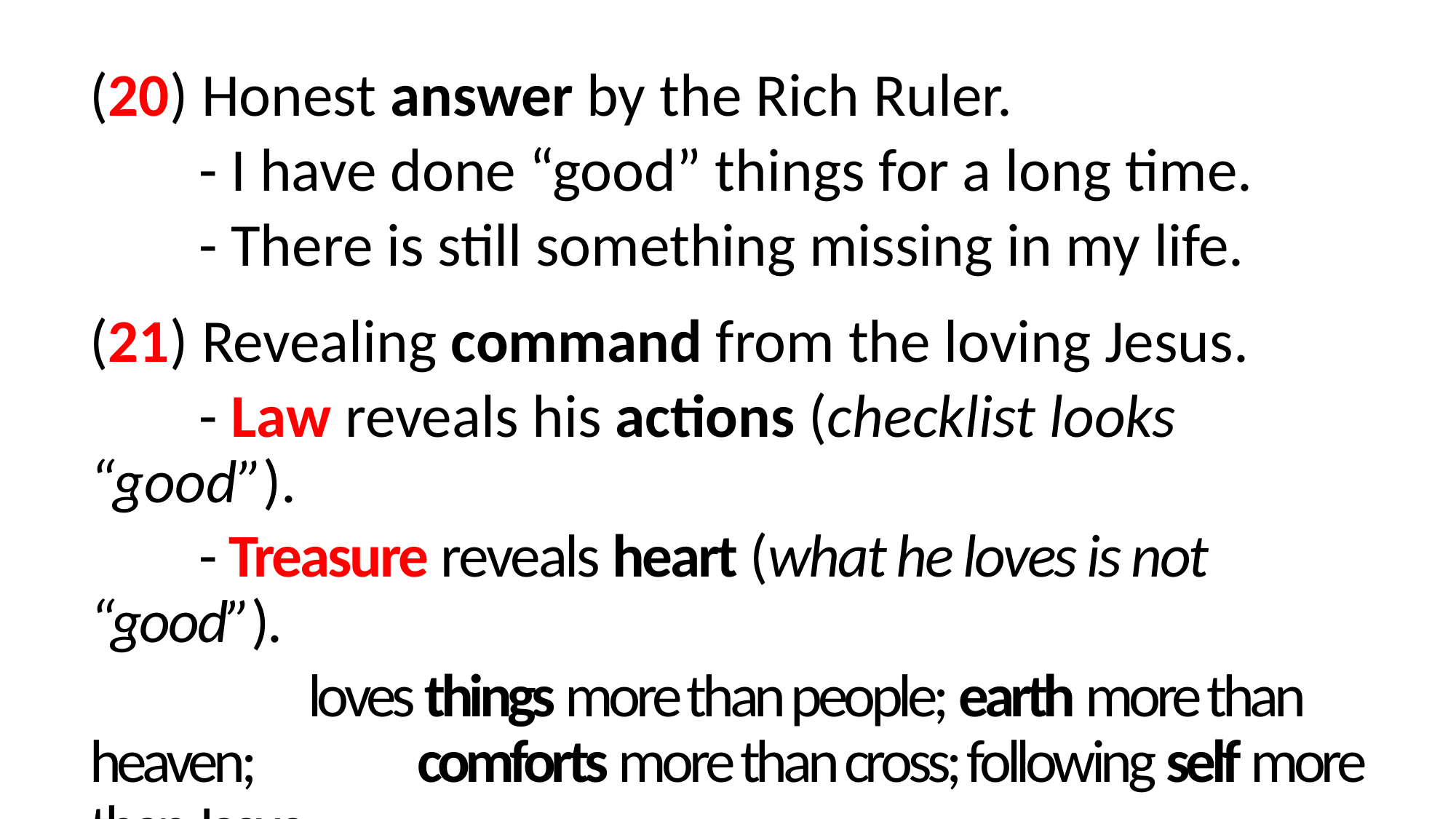

(20) Honest answer by the Rich Ruler.
	- I have done “good” things for a long time.
	- There is still something missing in my life.

(21) Revealing command from the loving Jesus.
	- Law reveals his actions (checklist looks “good”).
	- Treasure reveals heart (what he loves is not “good”).
		loves things more than people; earth more than heaven; 		comforts more than cross; following self more than Jesus.
	- Law has done its intended job (led him to Jesus).